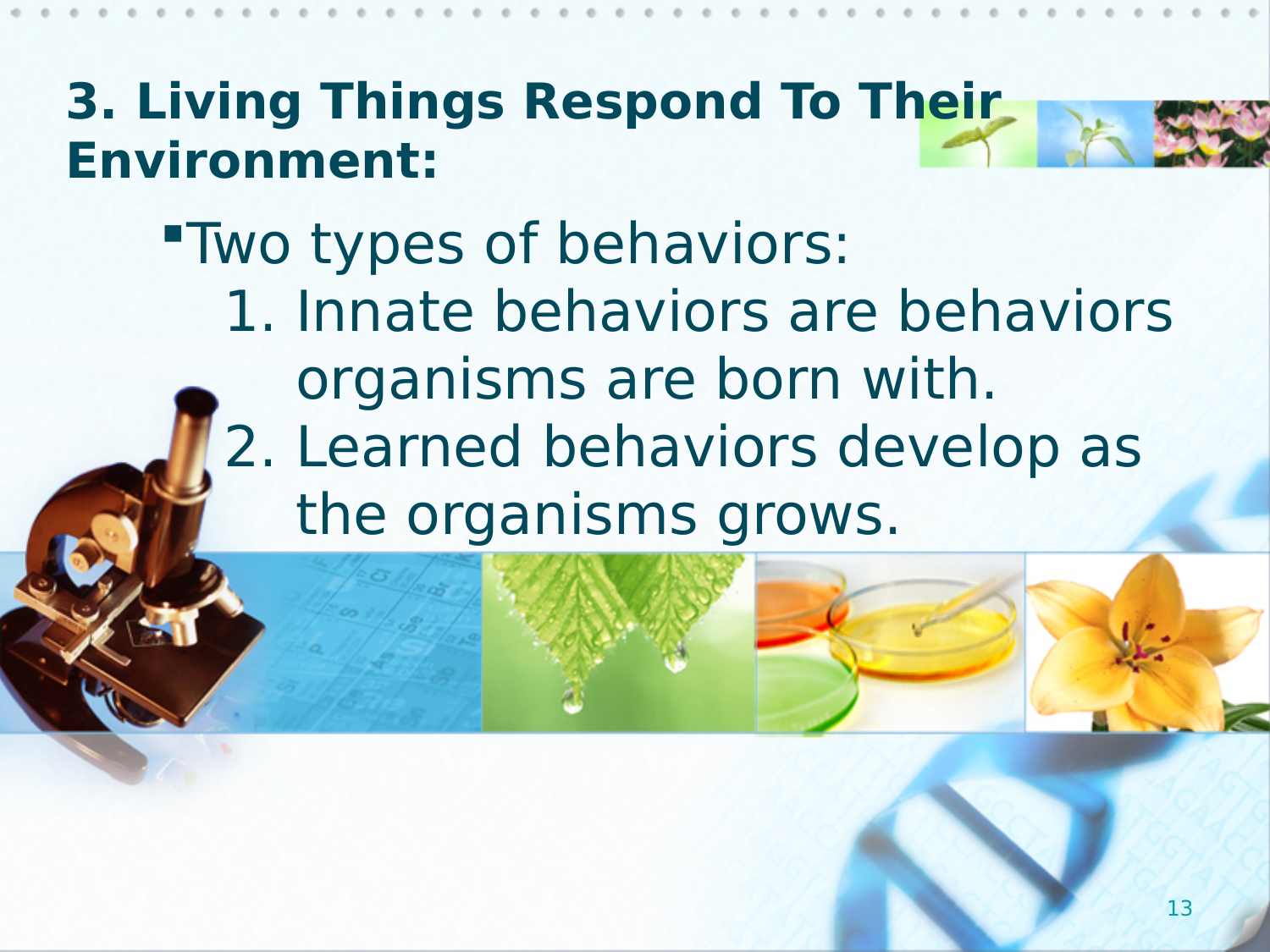

3. Living Things Respond To Their Environment:
Two types of behaviors:
Innate behaviors are behaviors organisms are born with.
Learned behaviors develop as the organisms grows.

13